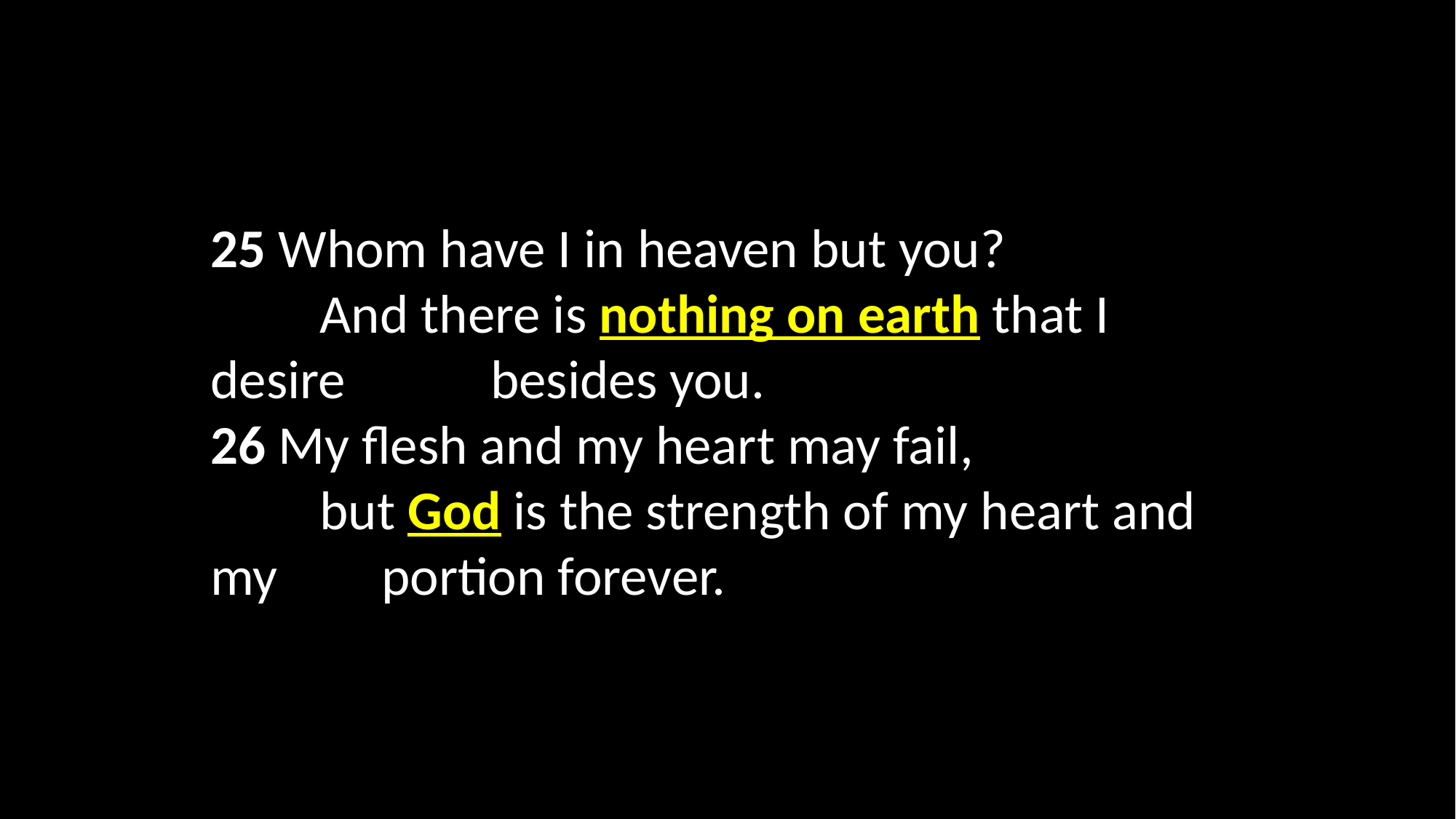

25 Whom have I in heaven but you?
	And there is nothing on earth that I desire 	     besides you.
26 My flesh and my heart may fail,
	but God is the strength of my heart and my 	     portion forever.